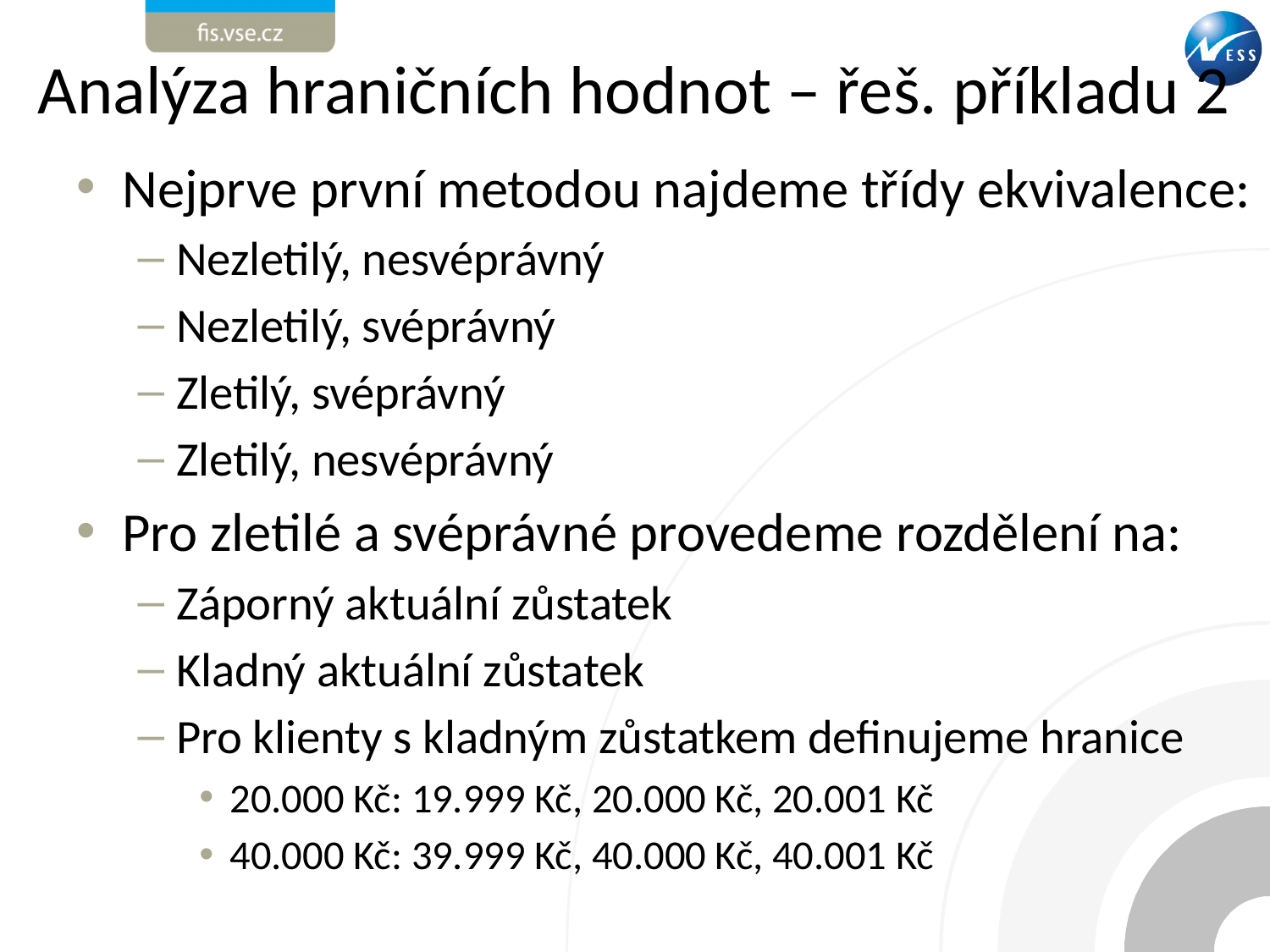

# Analýza hraničních hodnot – řeš. příkladu 2
Nejprve první metodou najdeme třídy ekvivalence:
Nezletilý, nesvéprávný
Nezletilý, svéprávný
Zletilý, svéprávný
Zletilý, nesvéprávný
Pro zletilé a svéprávné provedeme rozdělení na:
Záporný aktuální zůstatek
Kladný aktuální zůstatek
Pro klienty s kladným zůstatkem definujeme hranice
20.000 Kč: 19.999 Kč, 20.000 Kč, 20.001 Kč
40.000 Kč: 39.999 Kč, 40.000 Kč, 40.001 Kč